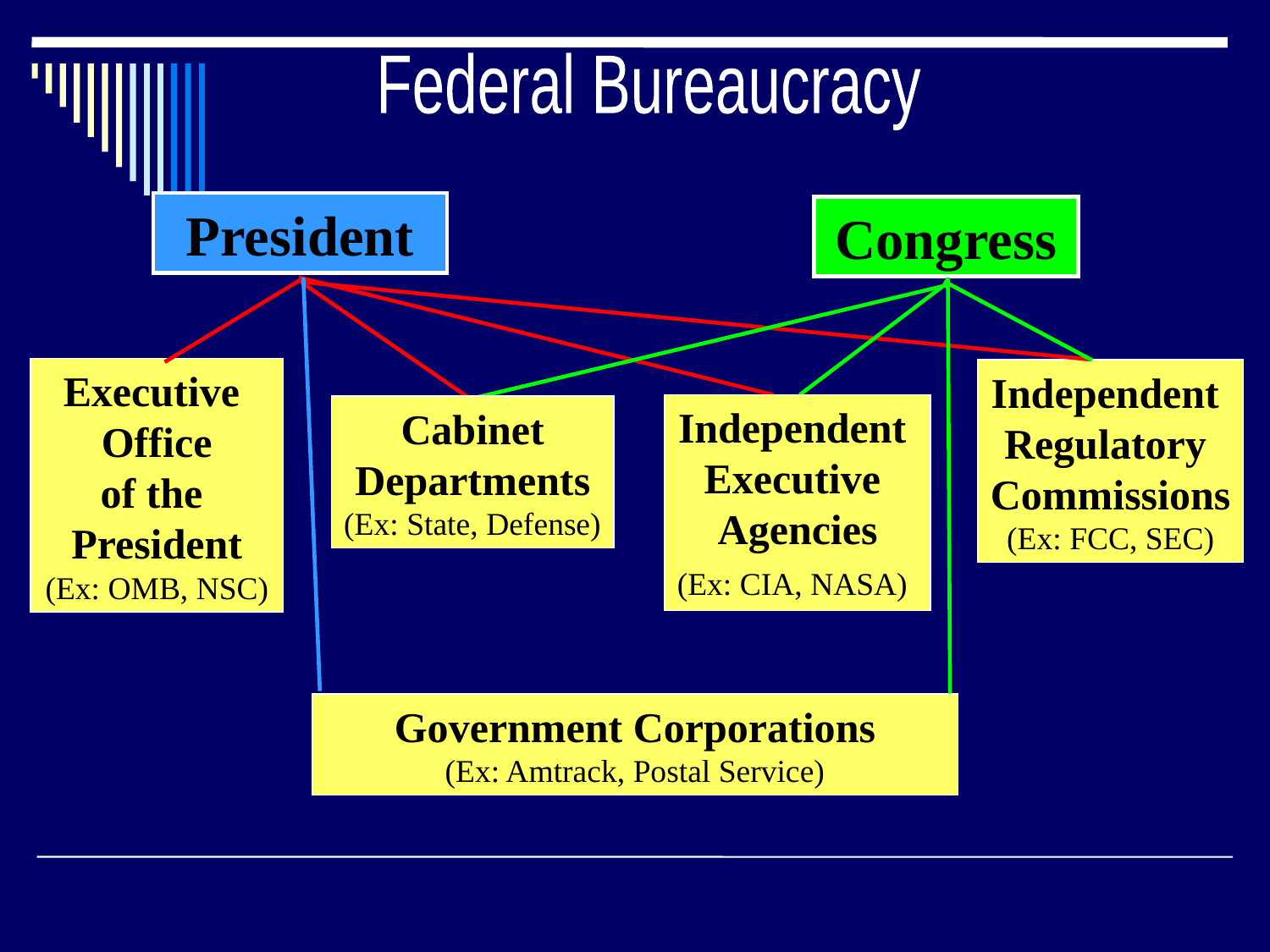

Federal Bureaucracy
President
Congress

Executive
Office
of the
President
(Ex: OMB, NSC)
Independent
Regulatory
Commissions
(Ex: FCC, SEC)
Independent
Executive
Agencies
(Ex: CIA, NASA)
Cabinet
Departments
(Ex: State, Defense)
Government Corporations
(Ex: Amtrack, Postal Service)